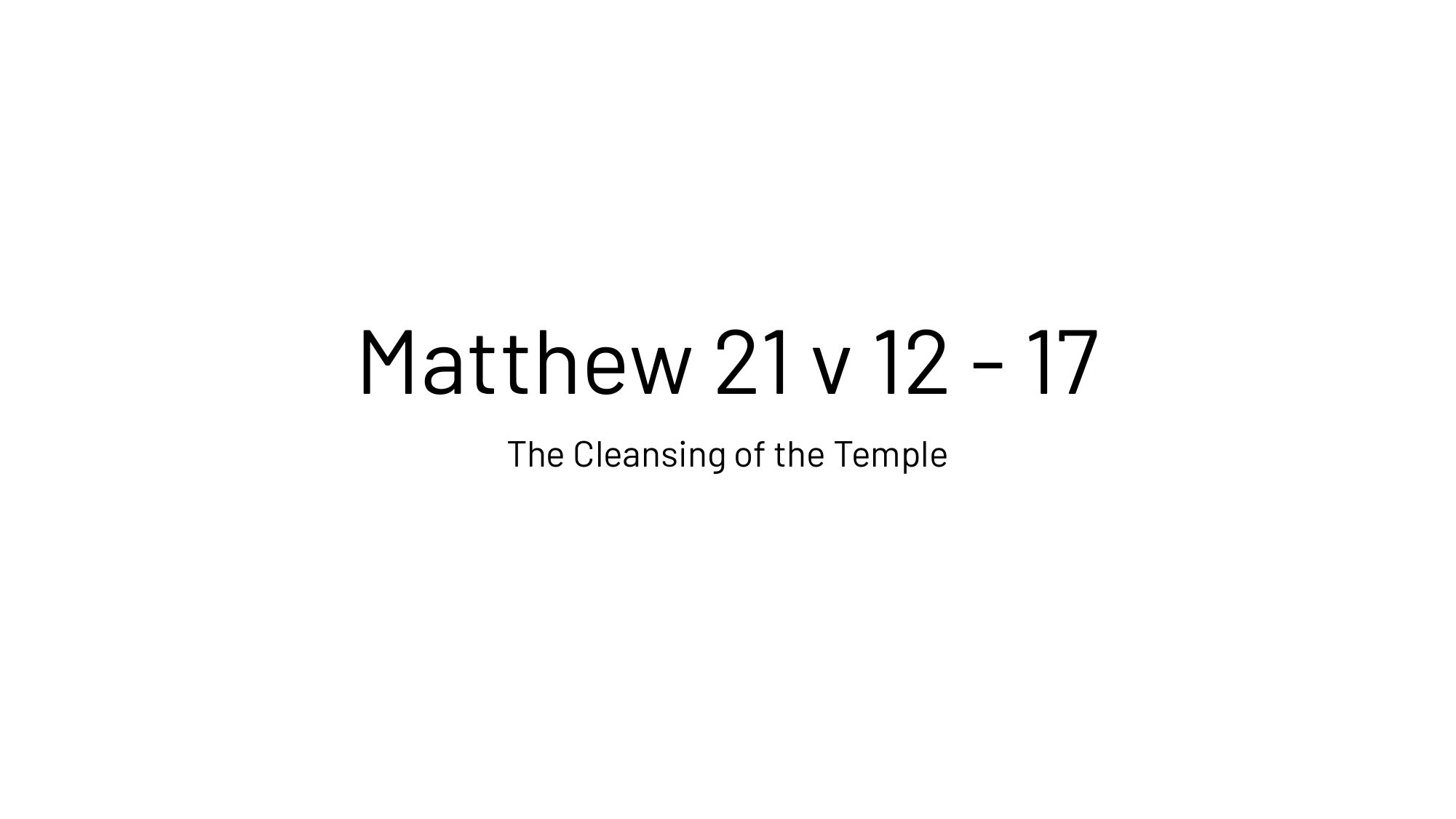

# Matthew 21 v 12 - 17
The Cleansing of the Temple